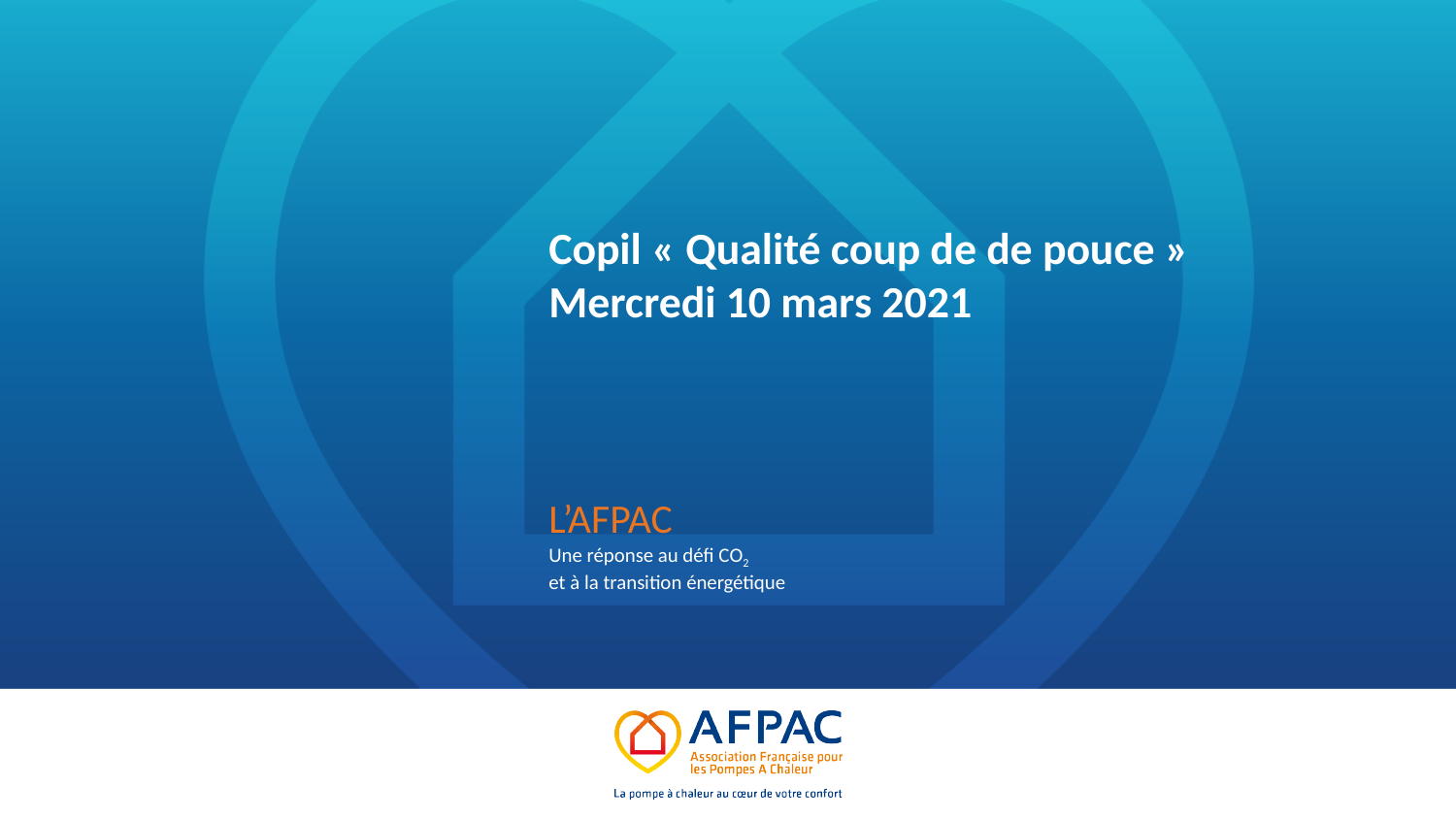

Copil « Qualité coup de de pouce »
Mercredi 10 mars 2021
L’AFPAC
Une réponse au défi CO2
et à la transition énergétique